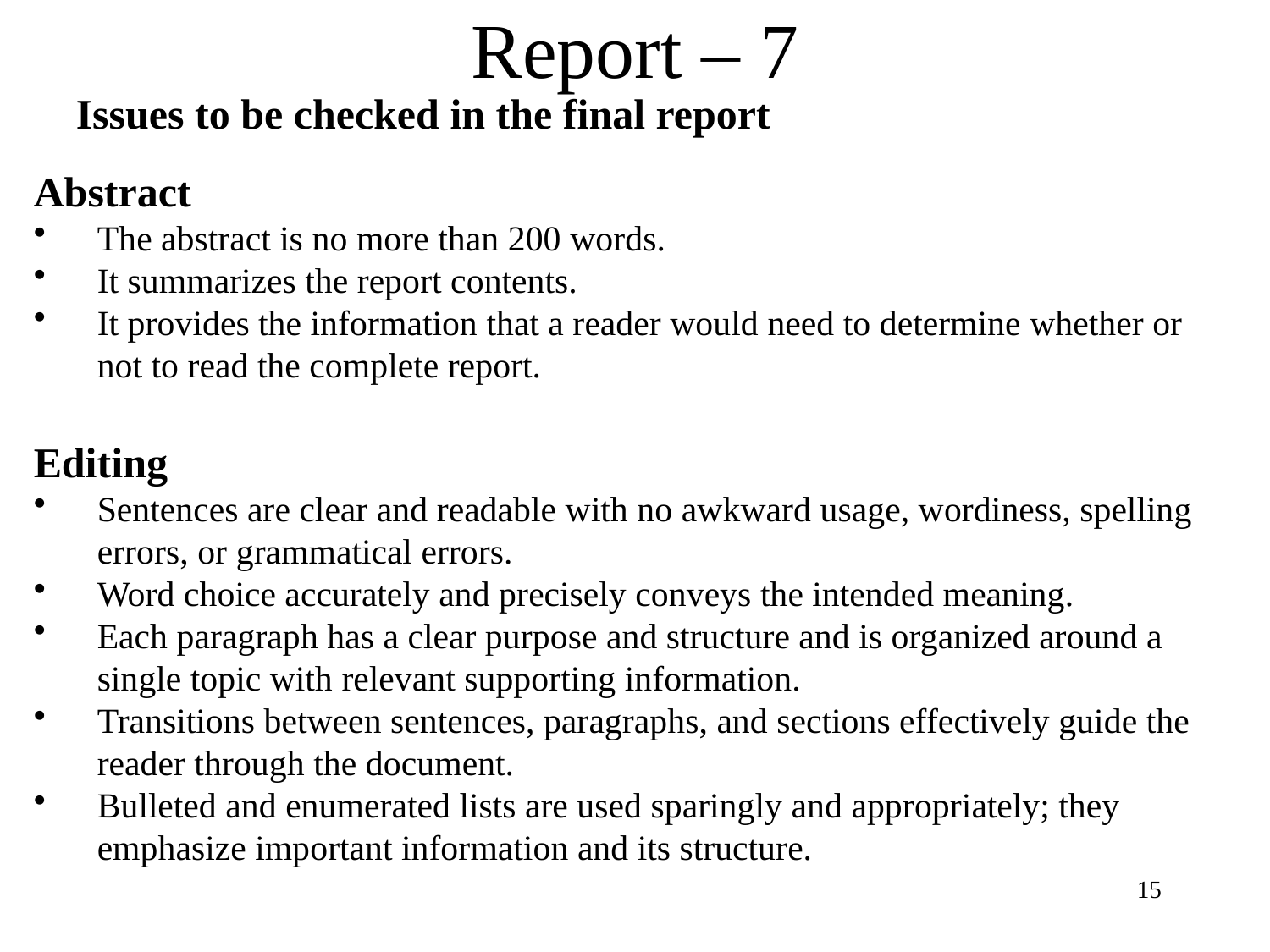

# Report – 7
Issues to be checked in the final report
Abstract
The abstract is no more than 200 words.
It summarizes the report contents.
It provides the information that a reader would need to determine whether or not to read the complete report.

Editing
Sentences are clear and readable with no awkward usage, wordiness, spelling errors, or grammatical errors.
Word choice accurately and precisely conveys the intended meaning.
Each paragraph has a clear purpose and structure and is organized around a single topic with relevant supporting information.
Transitions between sentences, paragraphs, and sections effectively guide the reader through the document.
Bulleted and enumerated lists are used sparingly and appropriately; they emphasize important information and its structure.

15